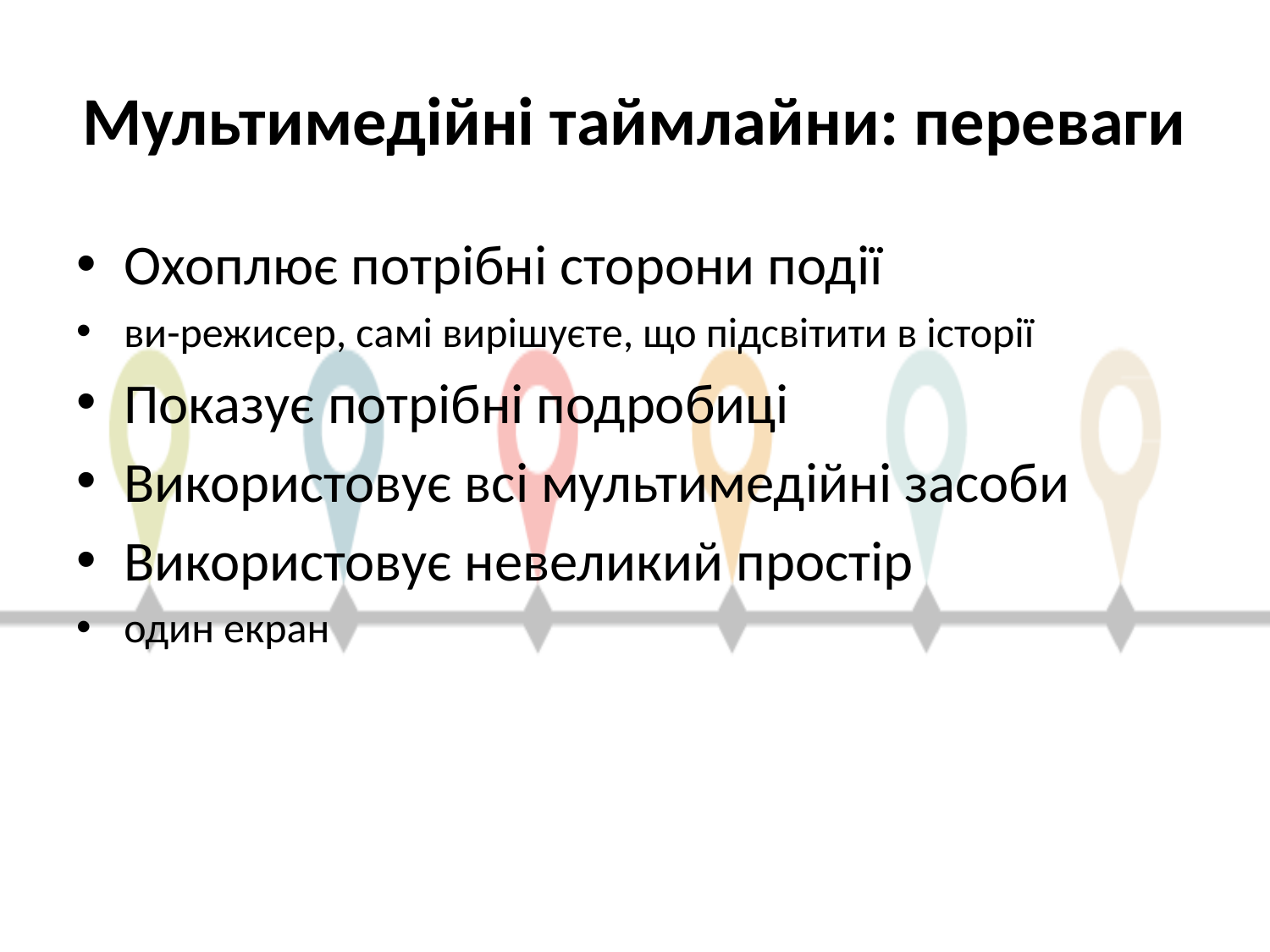

# Мультимедійні таймлайни: переваги
Охоплює потрібні сторони події
ви-режисер, самі вирішуєте, що підсвітити в історії
Показує потрібні подробиці
Використовує всі мультимедійні засоби
Використовує невеликий простір
один екран